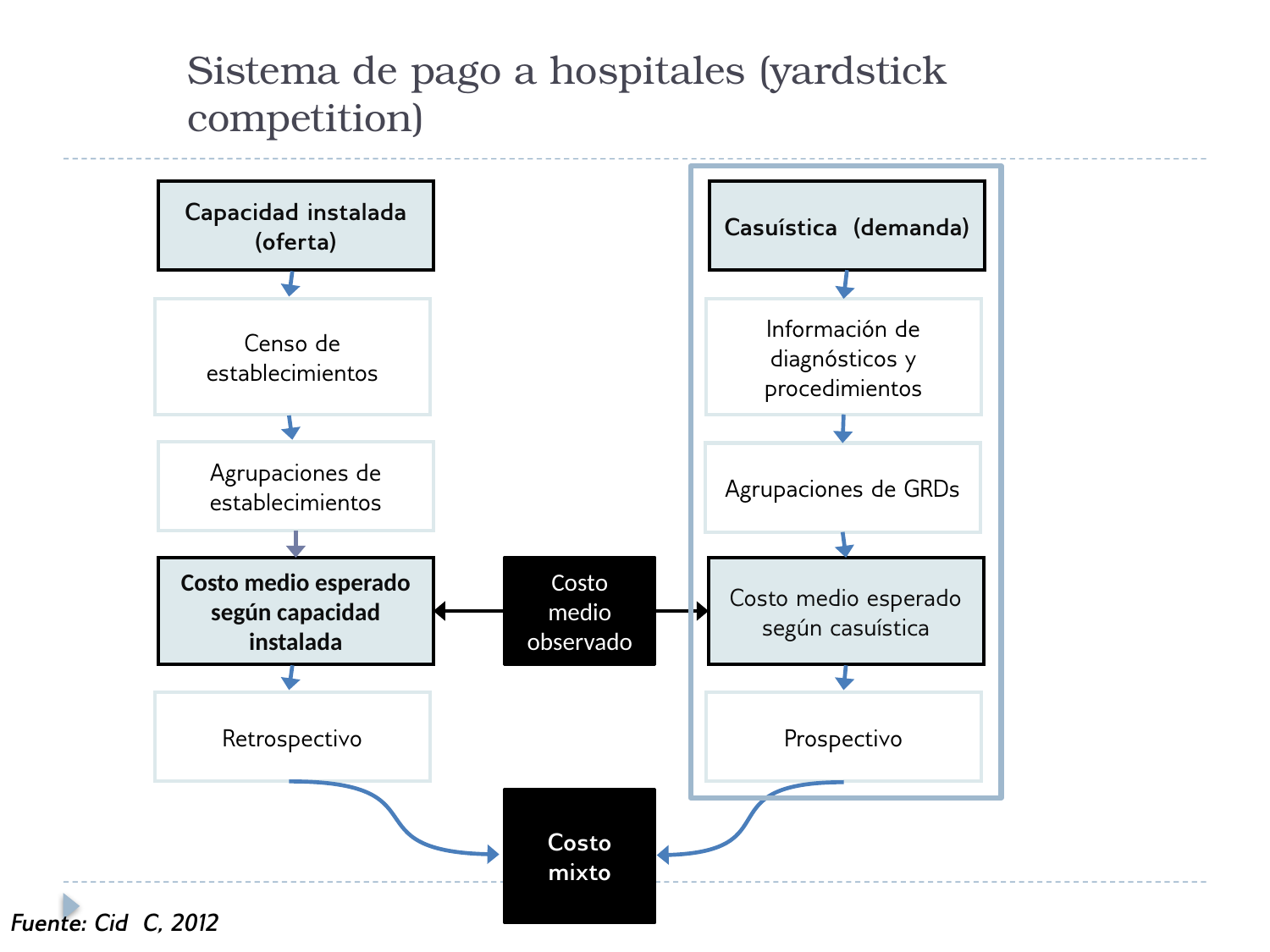

# Sistema de pago a hospitales (yardstick competition)

Capacidad instalada (oferta)
Casuística  (demanda)
Censo de establecimientos
Información de diagnósticos y procedimientos
Agrupaciones de establecimientos
Agrupaciones de GRDs
Costo medio esperado según capacidad instalada
Costo medio observado
Costo medio esperado según casuística
Retrospectivo
Prospectivo
Costo mixto
Fuente: Cid  C, 2012